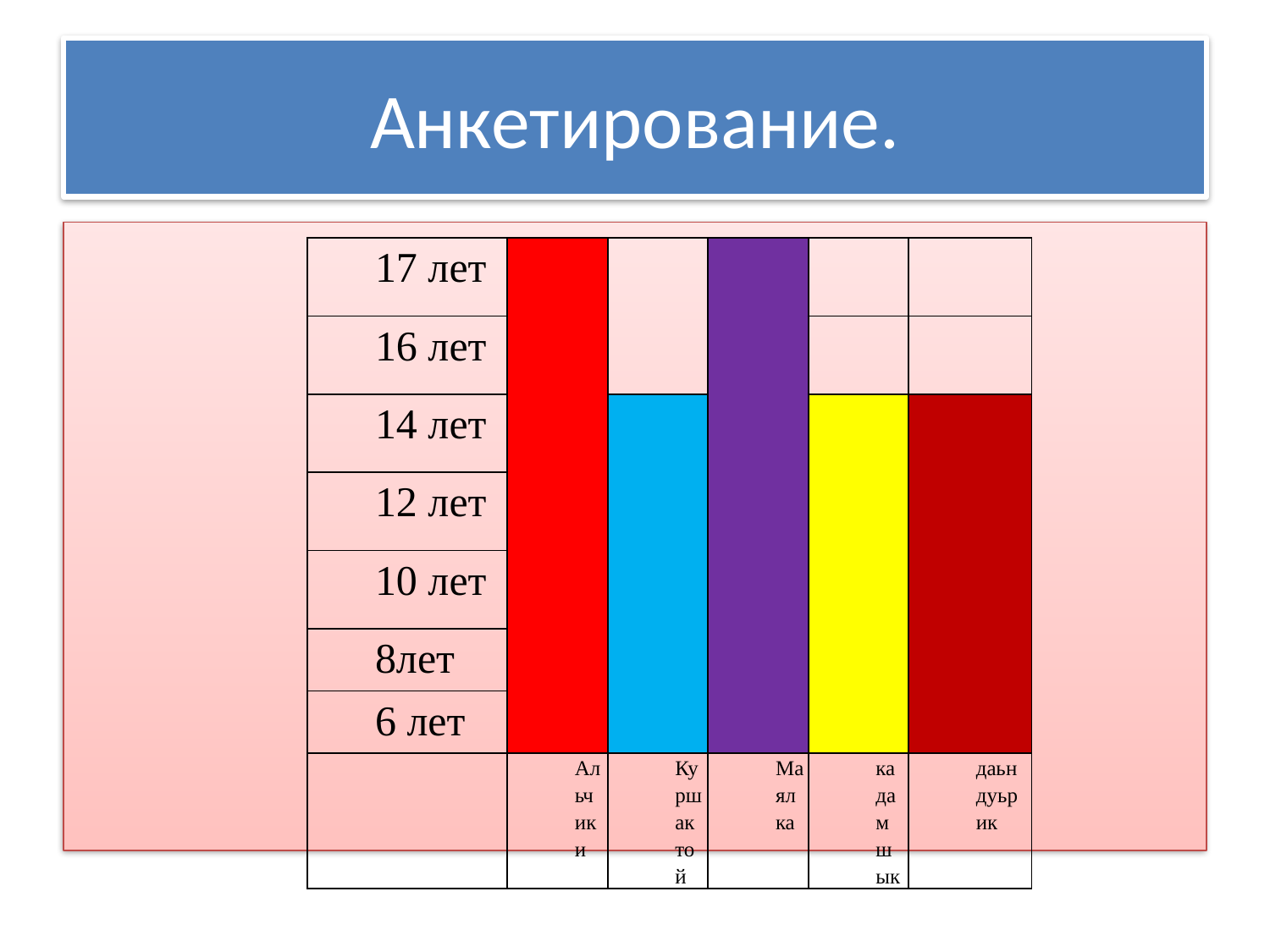

# Анкетирование.

| 17 лет |  |  |  |  |  |
| --- | --- | --- | --- | --- | --- |
| 16 лет |  |  |  |  |  |
| 14 лет |  |  |  |  |  |
| 12 лет |  |  |  |  |  |
| 10 лет |  |  |  |  |  |
| 8лет |  |  |  |  |  |
| 6 лет |  |  |  |  |  |
|  | Альчики | Куршак той | Маялка | кадамшык | даьндуьрик |